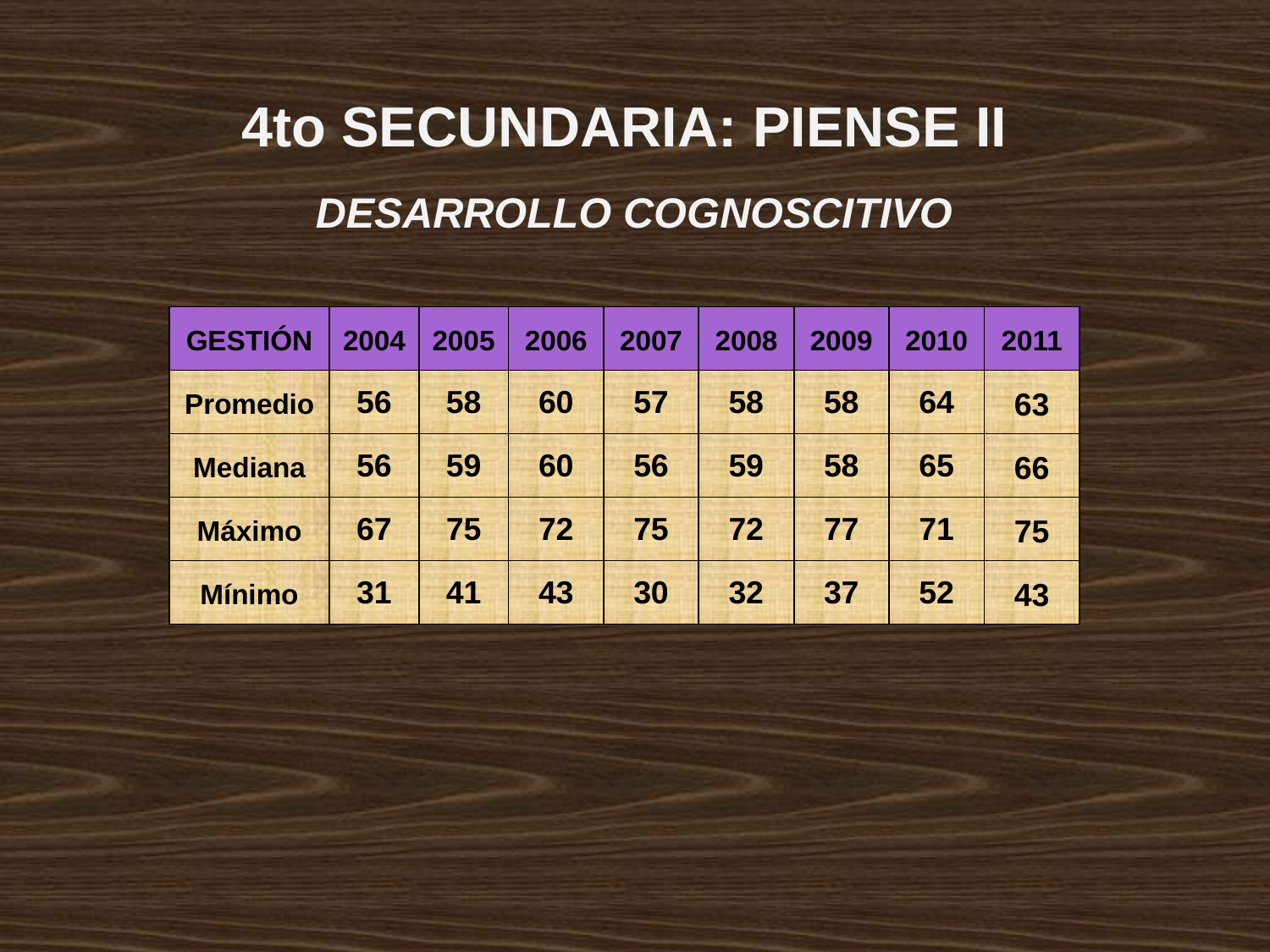

4to SECUNDARIA: PIENSE II
DESARROLLO COGNOSCITIVO
| GESTIÓN | 2004 | 2005 | 2006 | 2007 | 2008 | 2009 | 2010 | 2011 |
| --- | --- | --- | --- | --- | --- | --- | --- | --- |
| Promedio | 56 | 58 | 60 | 57 | 58 | 58 | 64 | 63 |
| Mediana | 56 | 59 | 60 | 56 | 59 | 58 | 65 | 66 |
| Máximo | 67 | 75 | 72 | 75 | 72 | 77 | 71 | 75 |
| Mínimo | 31 | 41 | 43 | 30 | 32 | 37 | 52 | 43 |